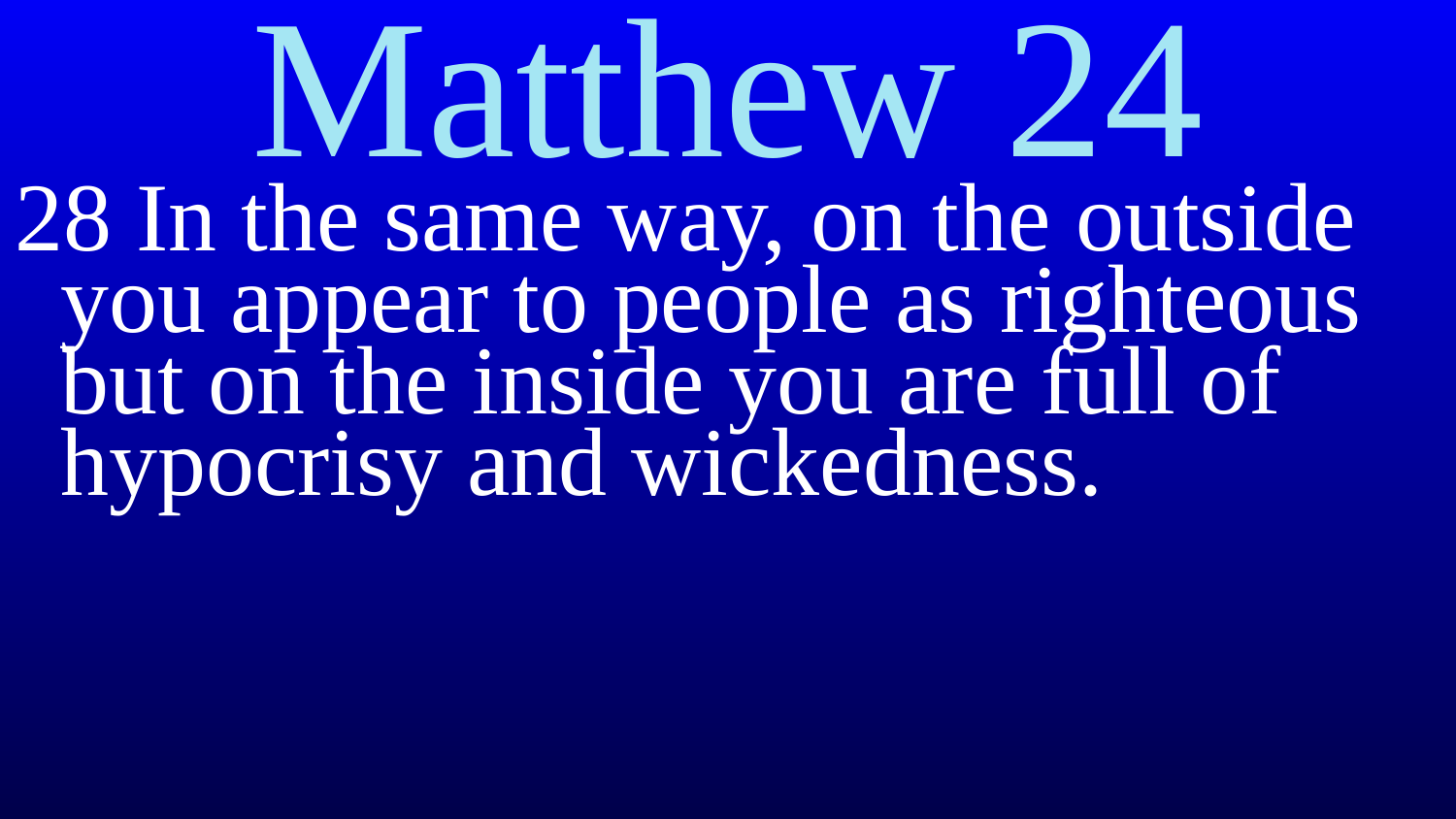

# Matthew 24
28 In the same way, on the outside you appear to people as righteous but on the inside you are full of hypocrisy and wickedness.